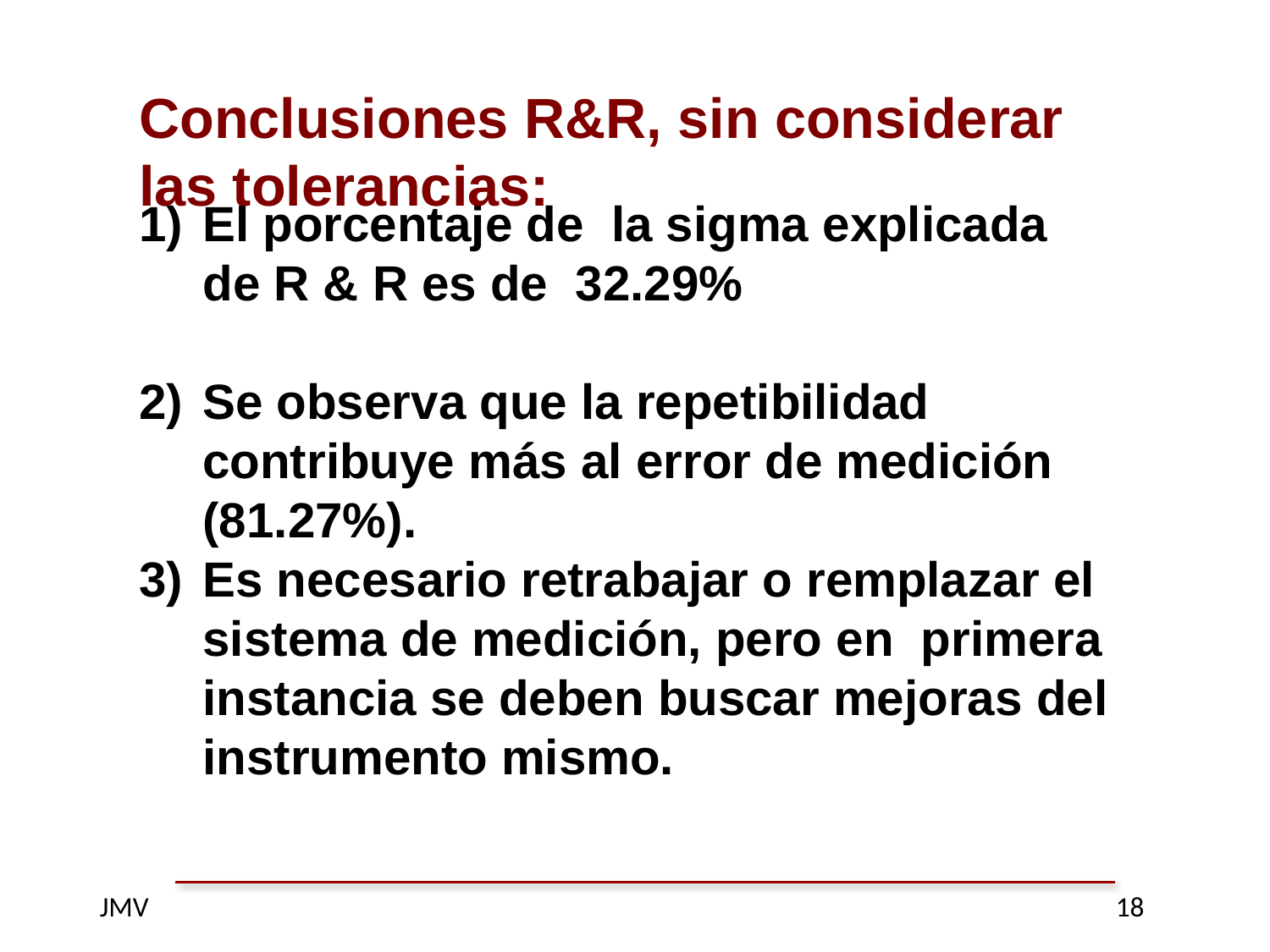

Conclusiones R&R, sin considerar las tolerancias:
El porcentaje de  la sigma explicada de R & R es de  32.29%

Se observa que la repetibilidad contribuye más al error de medición (81.27%).
Es necesario retrabajar o remplazar el sistema de medición, pero en  primera instancia se deben buscar mejoras del instrumento mismo.